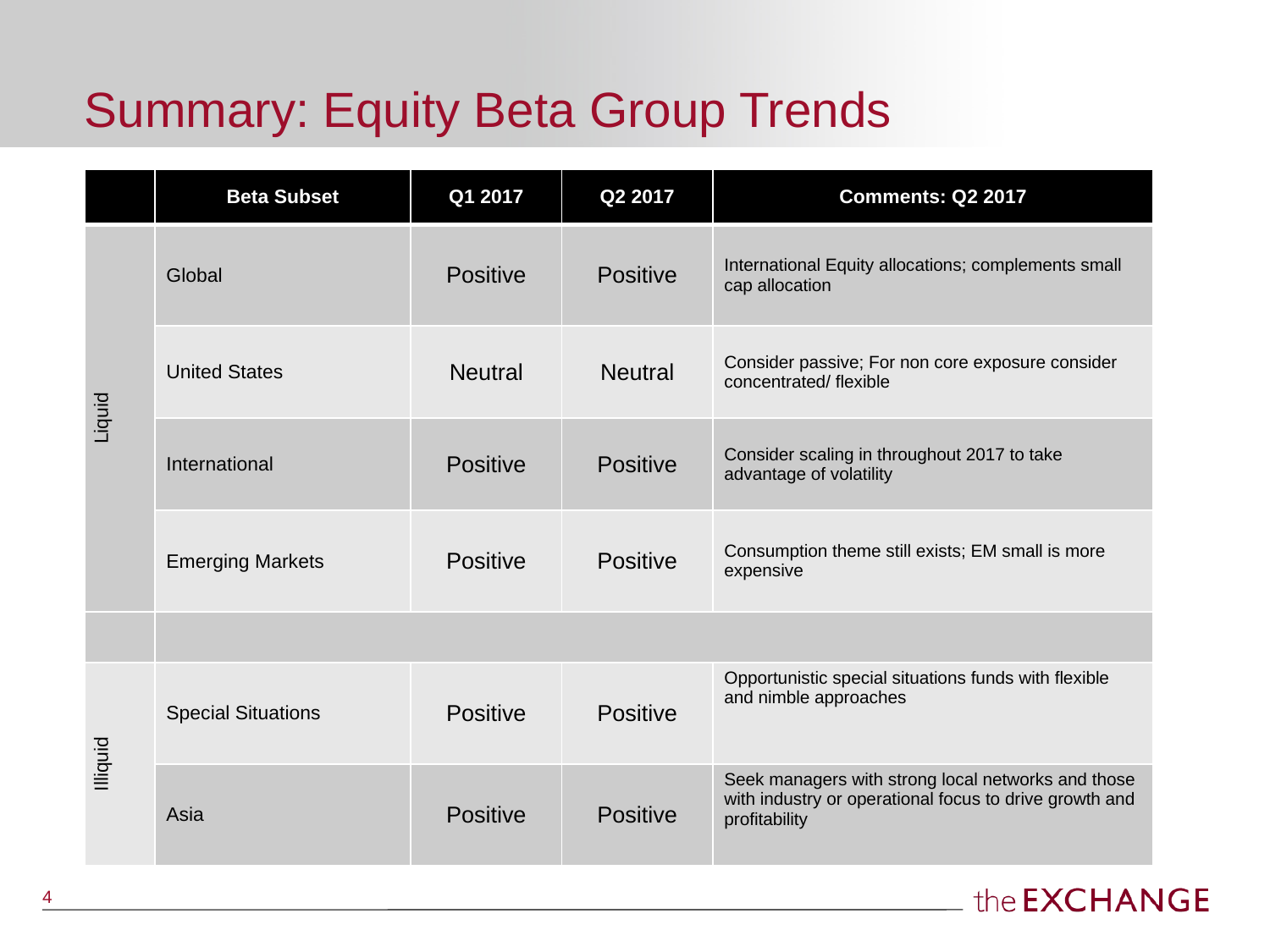

# Summary: Equity Beta Group Trends
|  | Beta Subset | Q1 2017 | Q2 2017 | Comments: Q2 2017 |
| --- | --- | --- | --- | --- |
| Liquid | Global | Positive | Positive | International Equity allocations; complements small cap allocation |
|  | United States | Neutral | Neutral | Consider passive; For non core exposure consider concentrated/ flexible |
|  | International | Positive | Positive | Consider scaling in throughout 2017 to take advantage of volatility |
|  | Emerging Markets | Positive | Positive | Consumption theme still exists; EM small is more expensive |
|  |  |  |  |  |
| Illiquid | Special Situations | Positive | Positive | Opportunistic special situations funds with flexible and nimble approaches |
|  | Asia | Positive | Positive | Seek managers with strong local networks and those with industry or operational focus to drive growth and profitability |
4